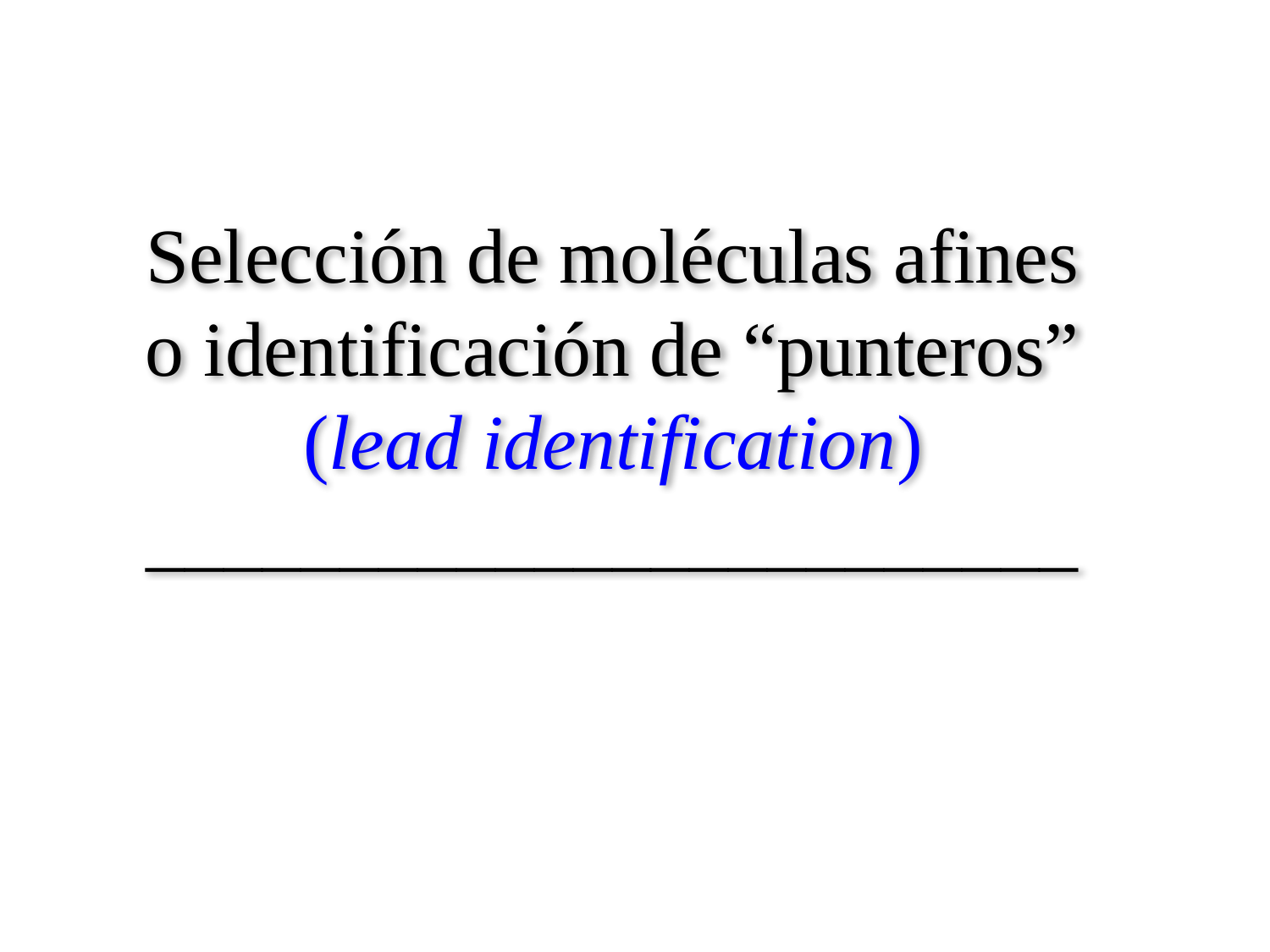

Selección de moléculas afines
o identificación de “punteros”
(lead identification)
________________________